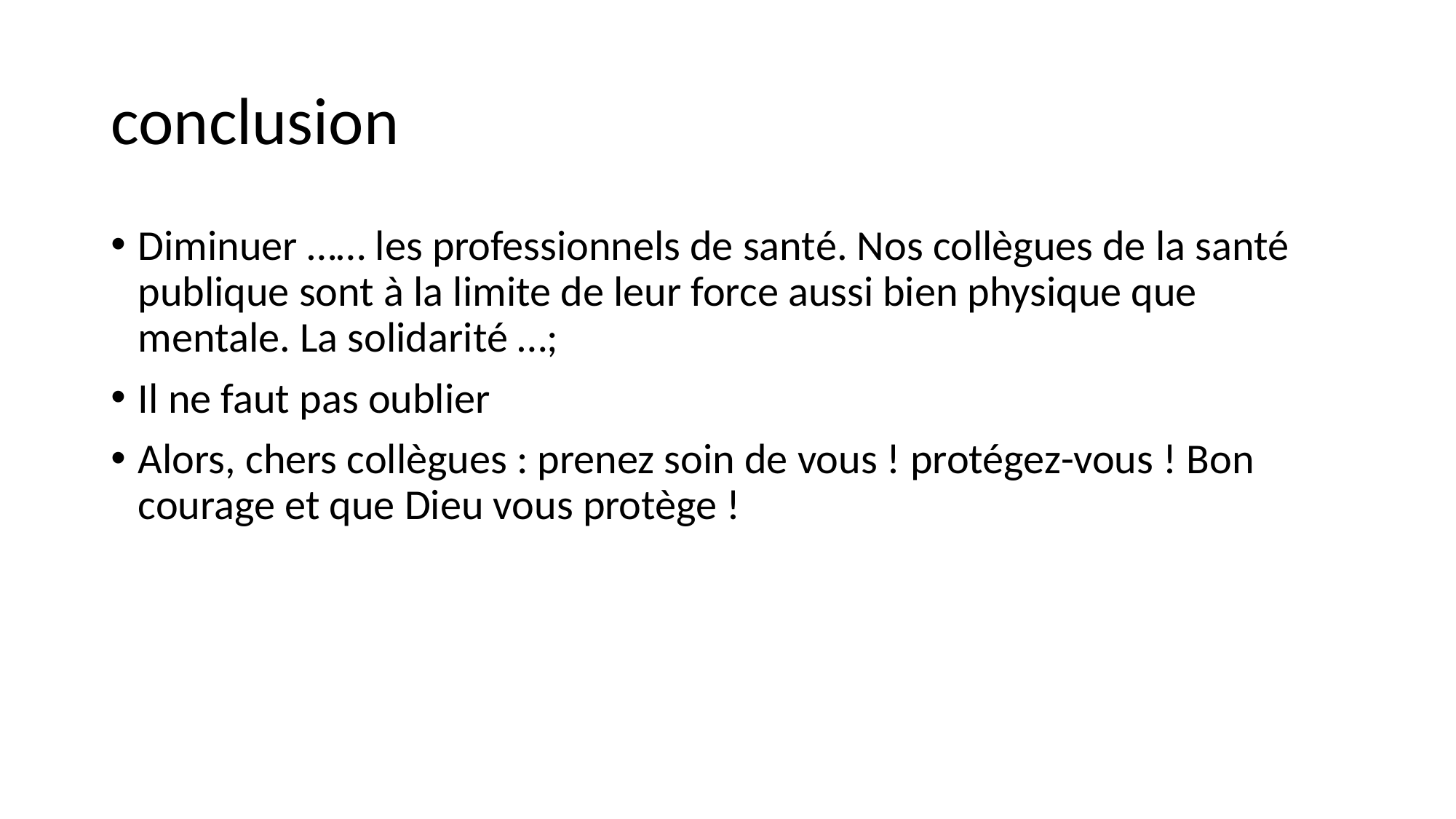

# conclusion
Diminuer …… les professionnels de santé. Nos collègues de la santé publique sont à la limite de leur force aussi bien physique que mentale. La solidarité …;
Il ne faut pas oublier
Alors, chers collègues : prenez soin de vous ! protégez-vous ! Bon courage et que Dieu vous protège !